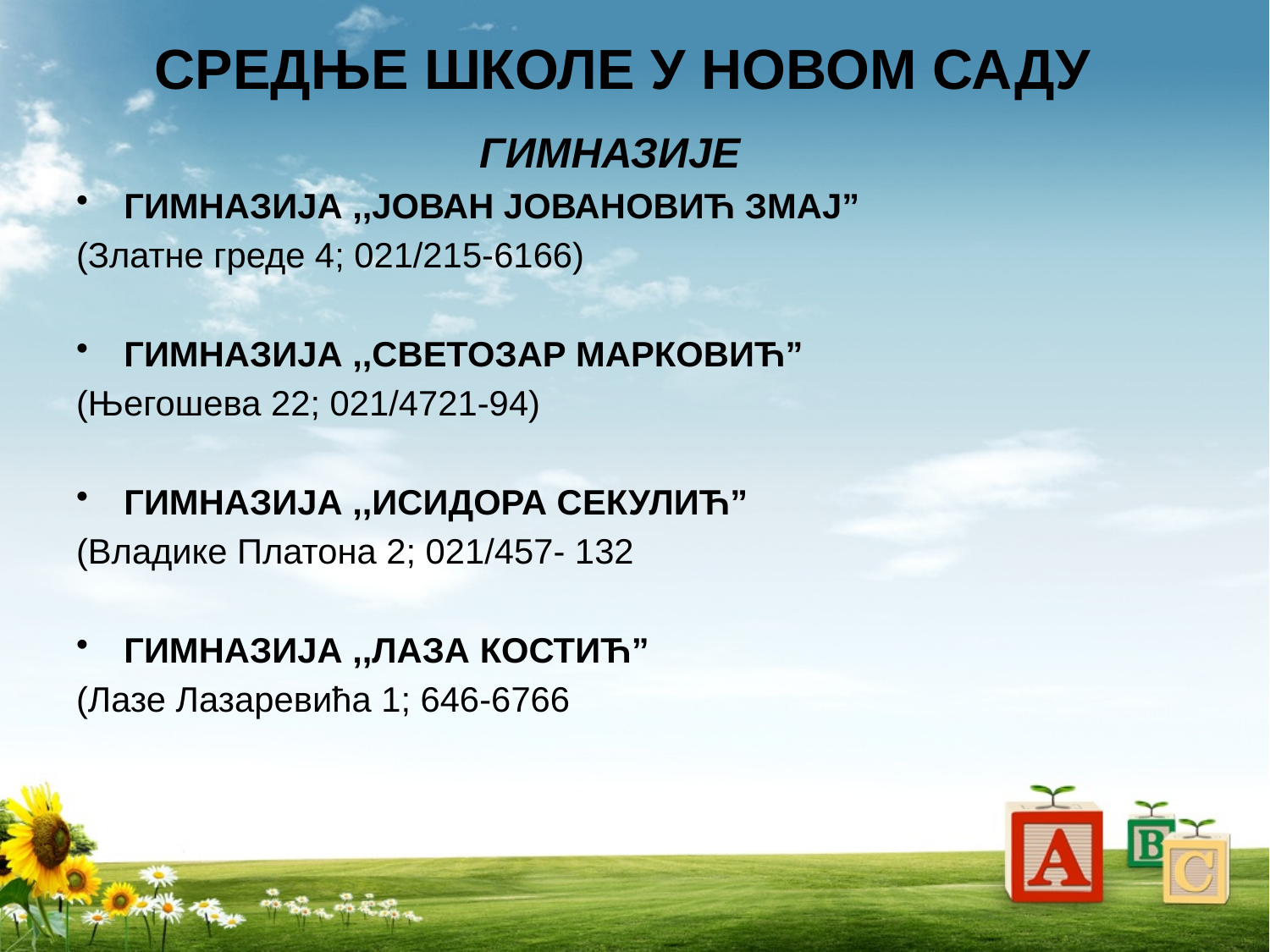

# СРЕДЊЕ ШКОЛЕ У НОВОМ САДУ
                                  ГИМНАЗИЈЕ
ГИМНАЗИЈА ,,ЈОВАН ЈОВАНОВИЋ ЗМАЈ”
(Златне греде 4; 021/215-6166)

ГИМНАЗИЈА ,,СВЕТОЗАР МАРКОВИЋ”
(Његошева 22; 021/4721-94)

ГИМНАЗИЈА ,,ИСИДОРА СЕКУЛИЋ”
(Владике Платона 2; 021/457- 132

ГИМНАЗИЈА ,,ЛАЗА КОСТИЋ”
(Лазе Лазаревића 1; 646-6766